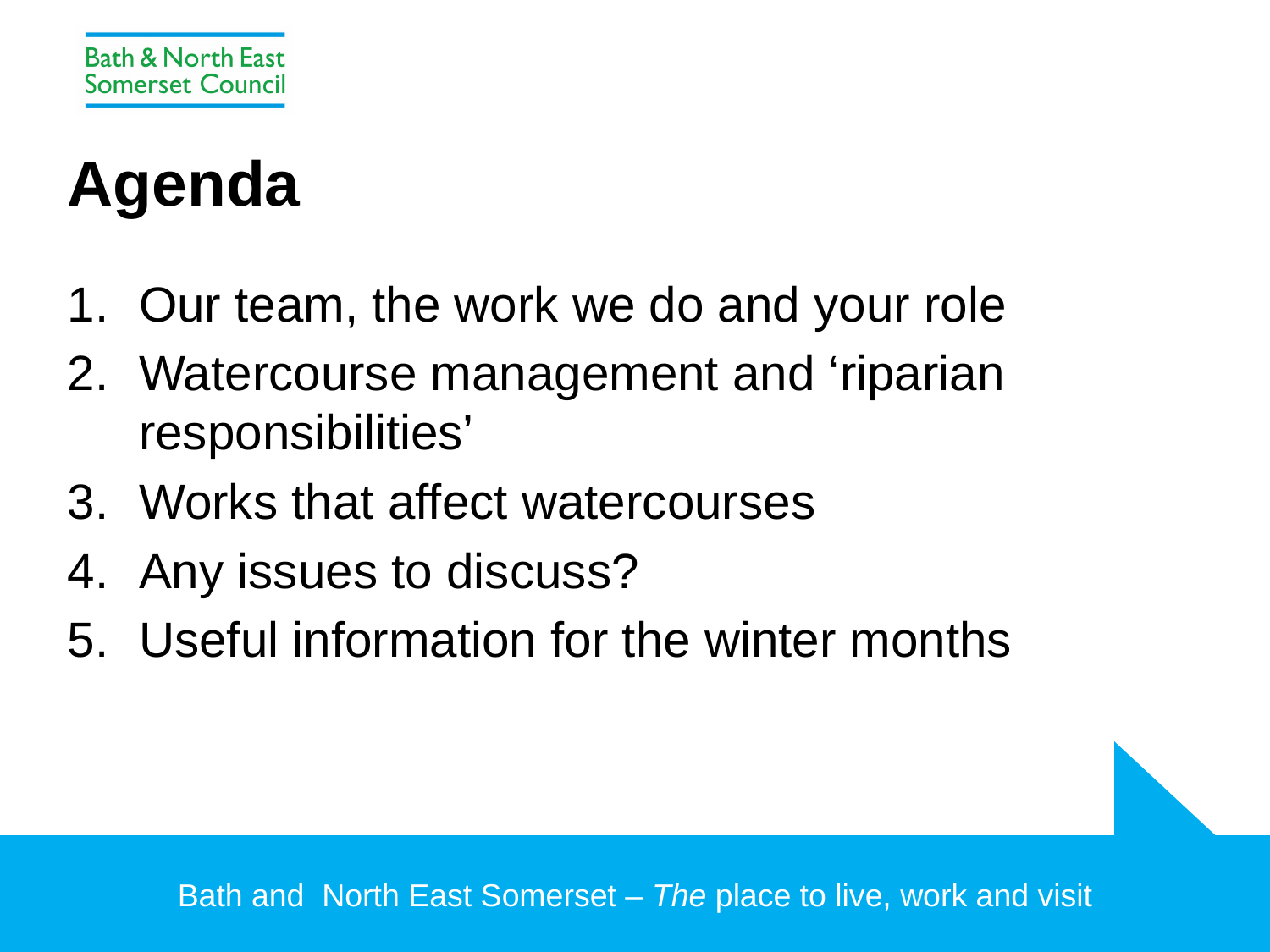

# Agenda
Our team, the work we do and your role
Watercourse management and ‘riparian responsibilities’
Works that affect watercourses
Any issues to discuss?
Useful information for the winter months